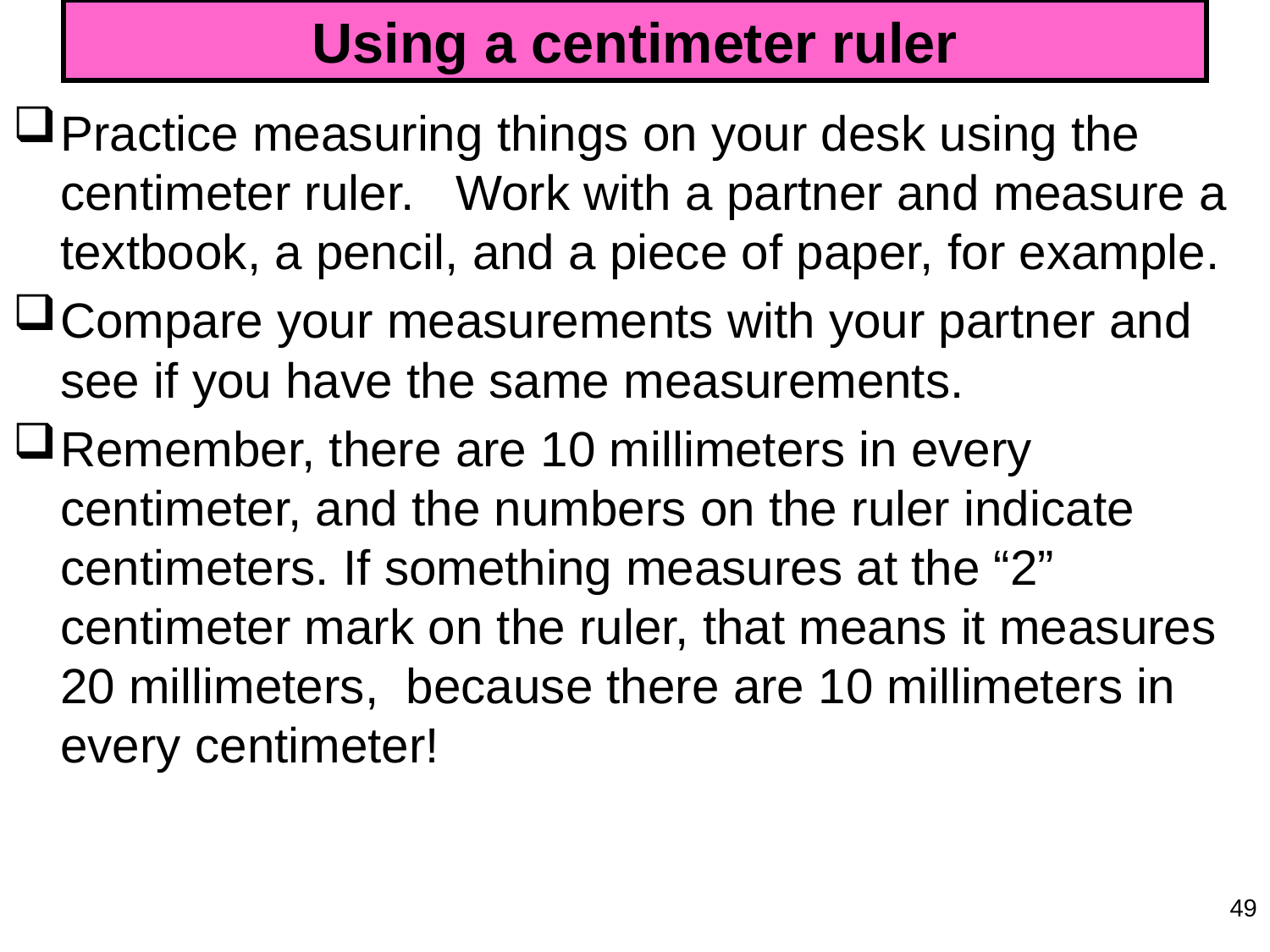

# Using a centimeter ruler
Practice measuring things on your desk using the centimeter ruler.   Work with a partner and measure a textbook, a pencil, and a piece of paper, for example.
Compare your measurements with your partner and see if you have the same measurements.
Remember, there are 10 millimeters in every centimeter, and the numbers on the ruler indicate centimeters. If something measures at the “2” centimeter mark on the ruler, that means it measures 20 millimeters,  because there are 10 millimeters in every centimeter!

49